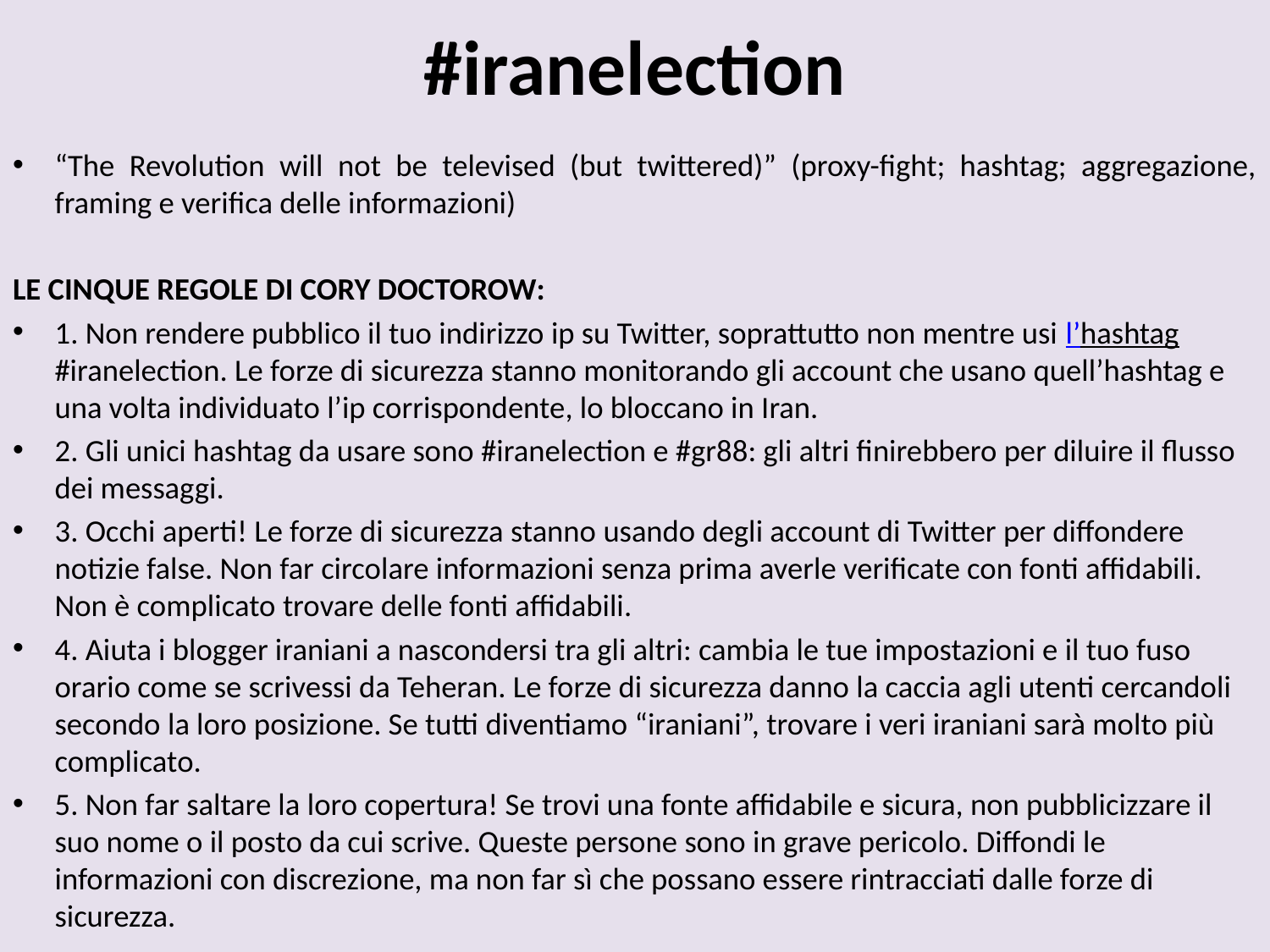

# #iranelection
“The Revolution will not be televised (but twittered)” (proxy-fight; hashtag; aggregazione, framing e verifica delle informazioni)

LE CINQUE REGOLE DI CORY DOCTOROW:
1. Non rendere pubblico il tuo indirizzo ip su Twitter, soprattutto non mentre usi l’hashtag #iranelection. Le forze di sicurezza stanno monitorando gli account che usano quell’hashtag e una volta individuato l’ip corrispondente, lo bloccano in Iran.
2. Gli unici hashtag da usare sono #iranelection e #gr88: gli altri finirebbero per diluire il flusso dei messaggi.
3. Occhi aperti! Le forze di sicurezza stanno usando degli account di Twitter per diffondere notizie false. Non far circolare informazioni senza prima averle verificate con fonti affidabili. Non è complicato trovare delle fonti affidabili.
4. Aiuta i blogger iraniani a nascondersi tra gli altri: cambia le tue impostazioni e il tuo fuso orario come se scrivessi da Teheran. Le forze di sicurezza danno la caccia agli utenti cercandoli secondo la loro posizione. Se tutti diventiamo “iraniani”, trovare i veri iraniani sarà molto più complicato.
5. Non far saltare la loro copertura! Se trovi una fonte affidabile e sicura, non pubblicizzare il suo nome o il posto da cui scrive. Queste persone sono in grave pericolo. Diffondi le informazioni con discrezione, ma non far sì che possano essere rintracciati dalle forze di sicurezza.